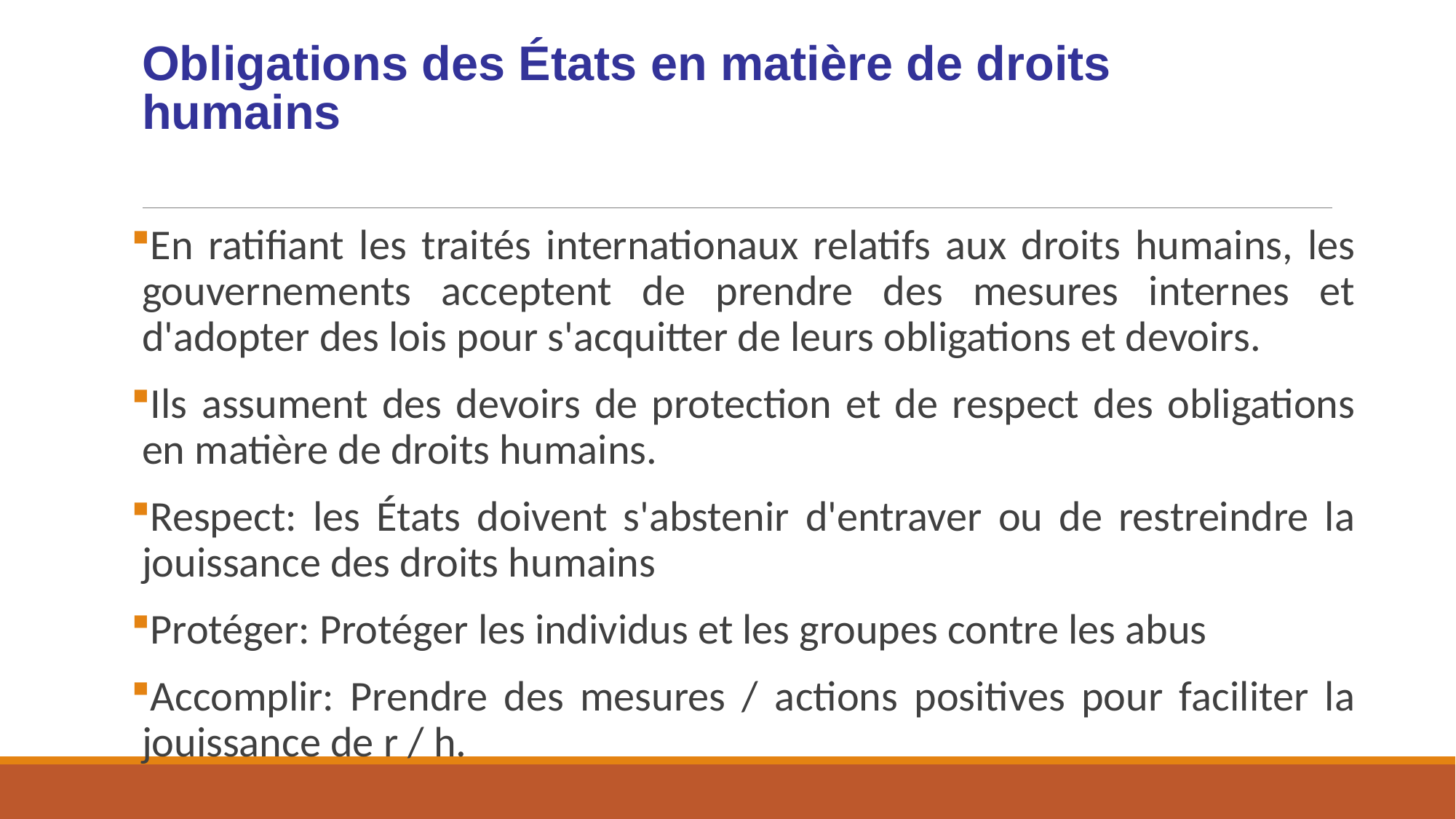

# Obligations des États en matière de droits humains

En ratifiant les traités internationaux relatifs aux droits humains, les gouvernements acceptent de prendre des mesures internes et d'adopter des lois pour s'acquitter de leurs obligations et devoirs.
Ils assument des devoirs de protection et de respect des obligations en matière de droits humains.
Respect: les États doivent s'abstenir d'entraver ou de restreindre la jouissance des droits humains
Protéger: Protéger les individus et les groupes contre les abus
Accomplir: Prendre des mesures / actions positives pour faciliter la jouissance de r / h.